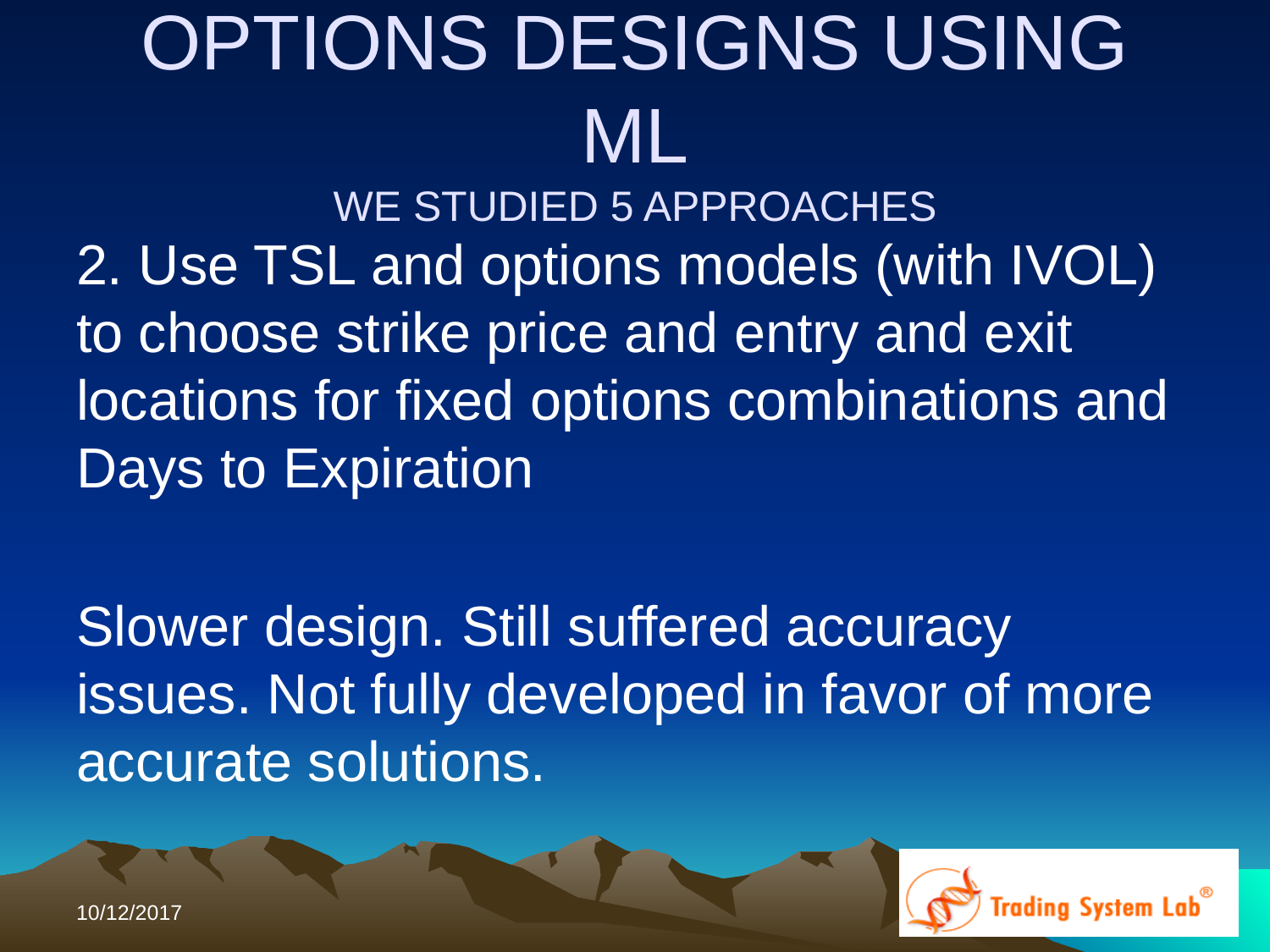

# OPTIONS DESIGNS USING ML WE STUDIED 5 APPROACHES
2. Use TSL and options models (with IVOL) to choose strike price and entry and exit locations for fixed options combinations and Days to Expiration

Slower design. Still suffered accuracy issues. Not fully developed in favor of more accurate solutions.
10/12/2017